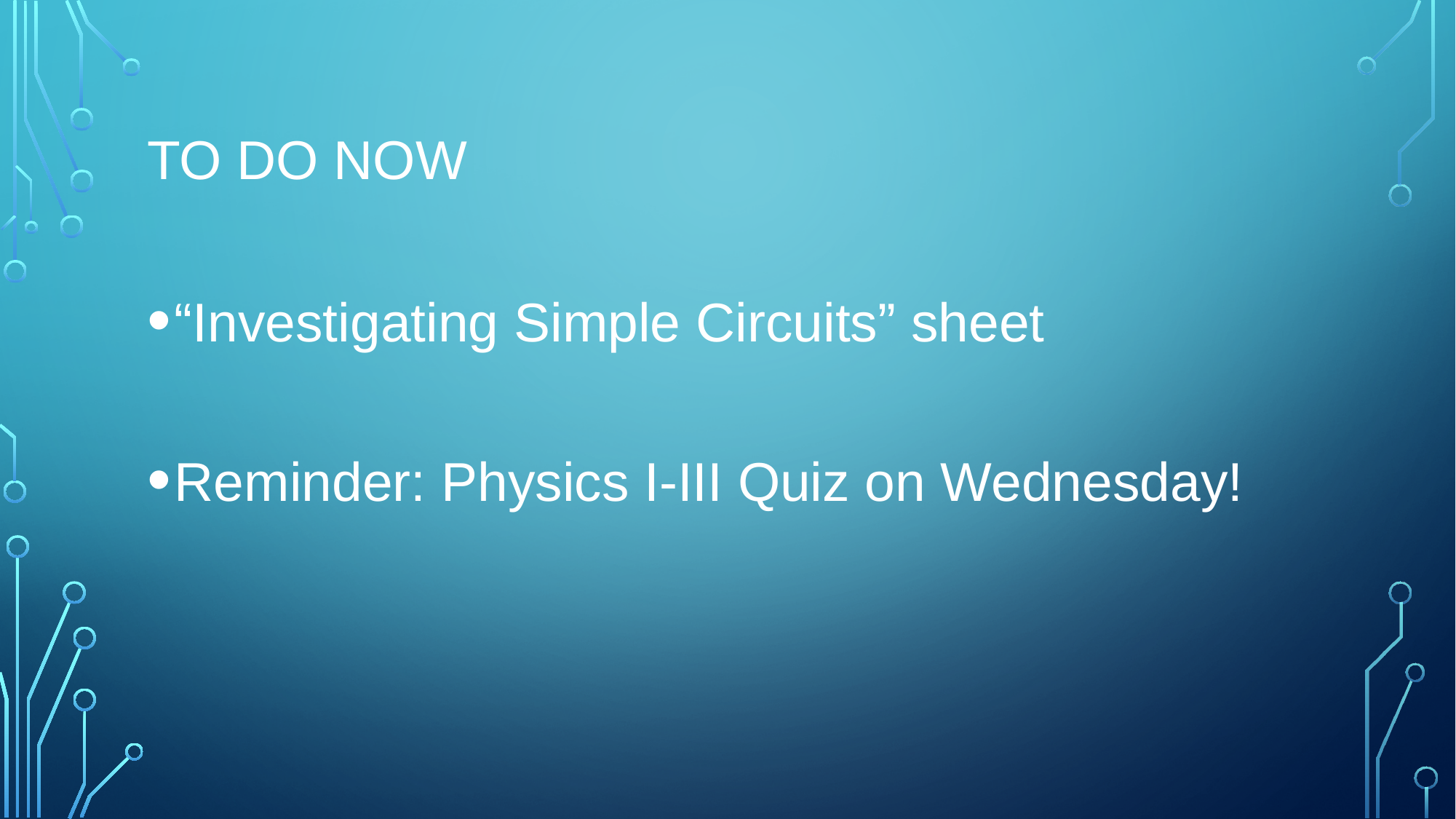

# To do now
“Investigating Simple Circuits” sheet
Reminder: Physics I-III Quiz on Wednesday!